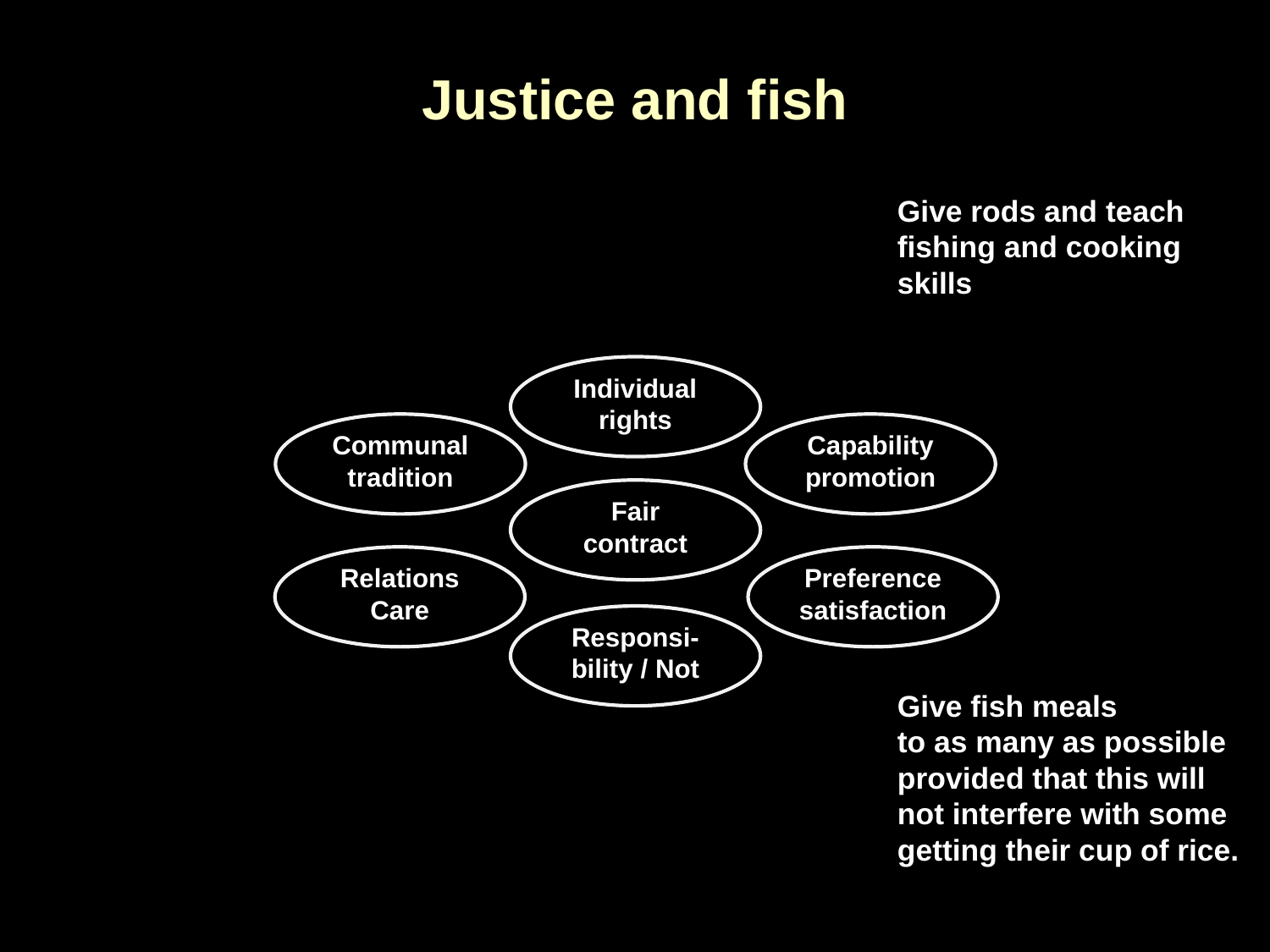

# Justice and fish
Give rods and teach fishing and cooking skills
Individual rights
Communal tradition
Capability promotion
Fair contract
Relations Care
Preference satisfaction
Responsi-bility / Not
Give fish meals
to as many as possible
provided that this will not interfere with some getting their cup of rice.